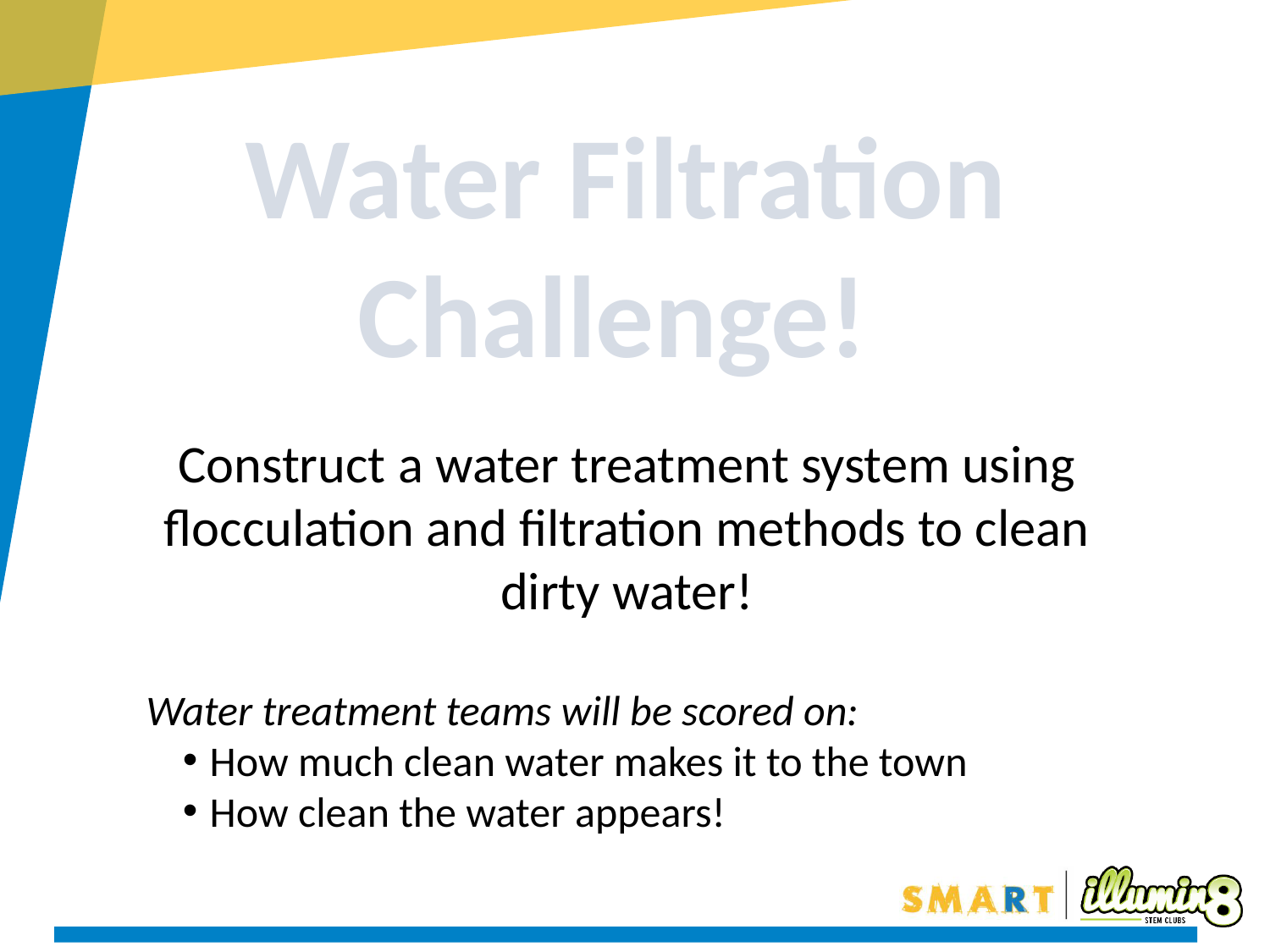

Water Filtration Challenge!

Construct a water treatment system using flocculation and filtration methods to clean dirty water!

Water treatment teams will be scored on:
How much clean water makes it to the town
How clean the water appears!